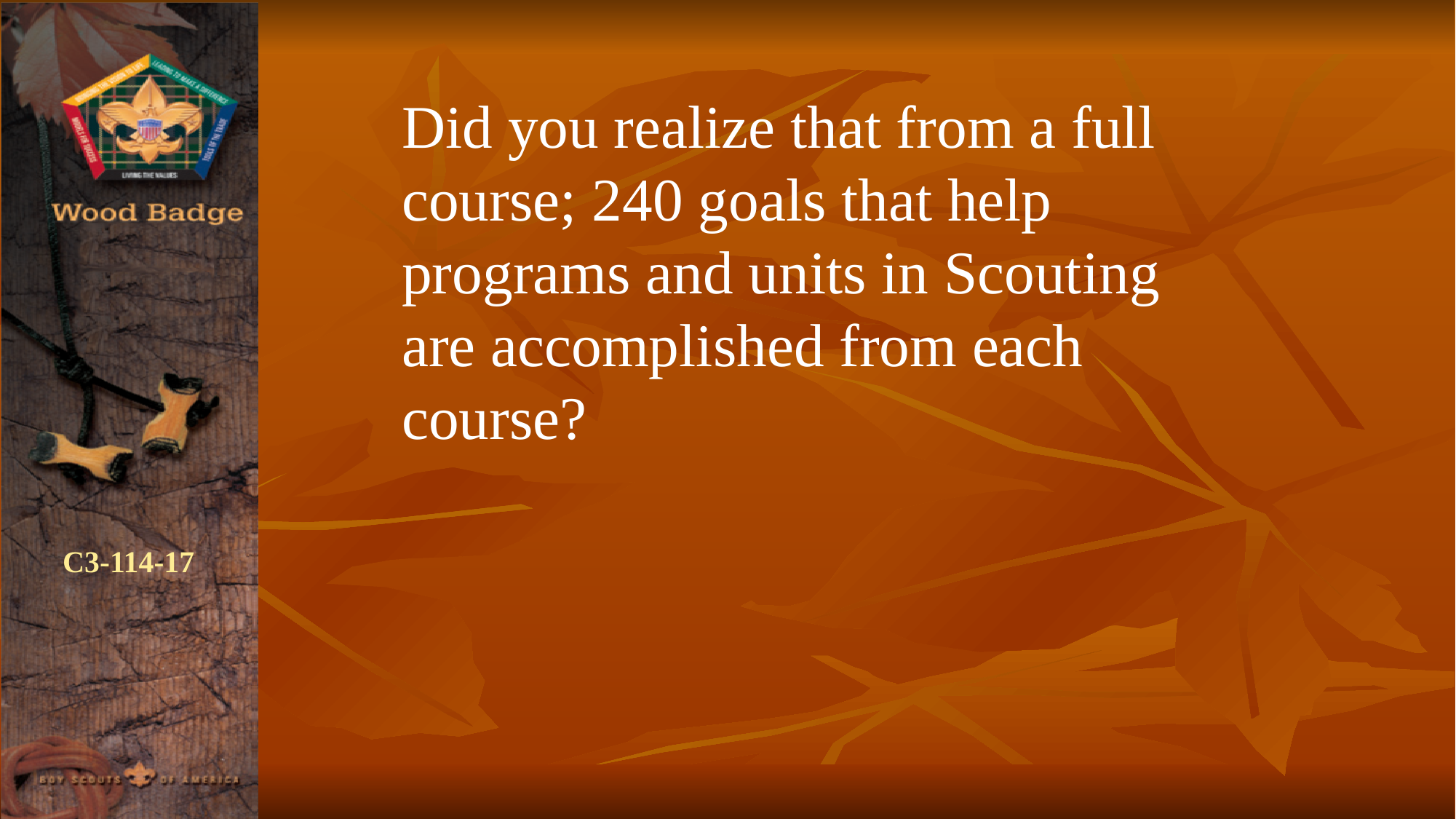

Did you realize that from a full course; 240 goals that help programs and units in Scouting are accomplished from each course?